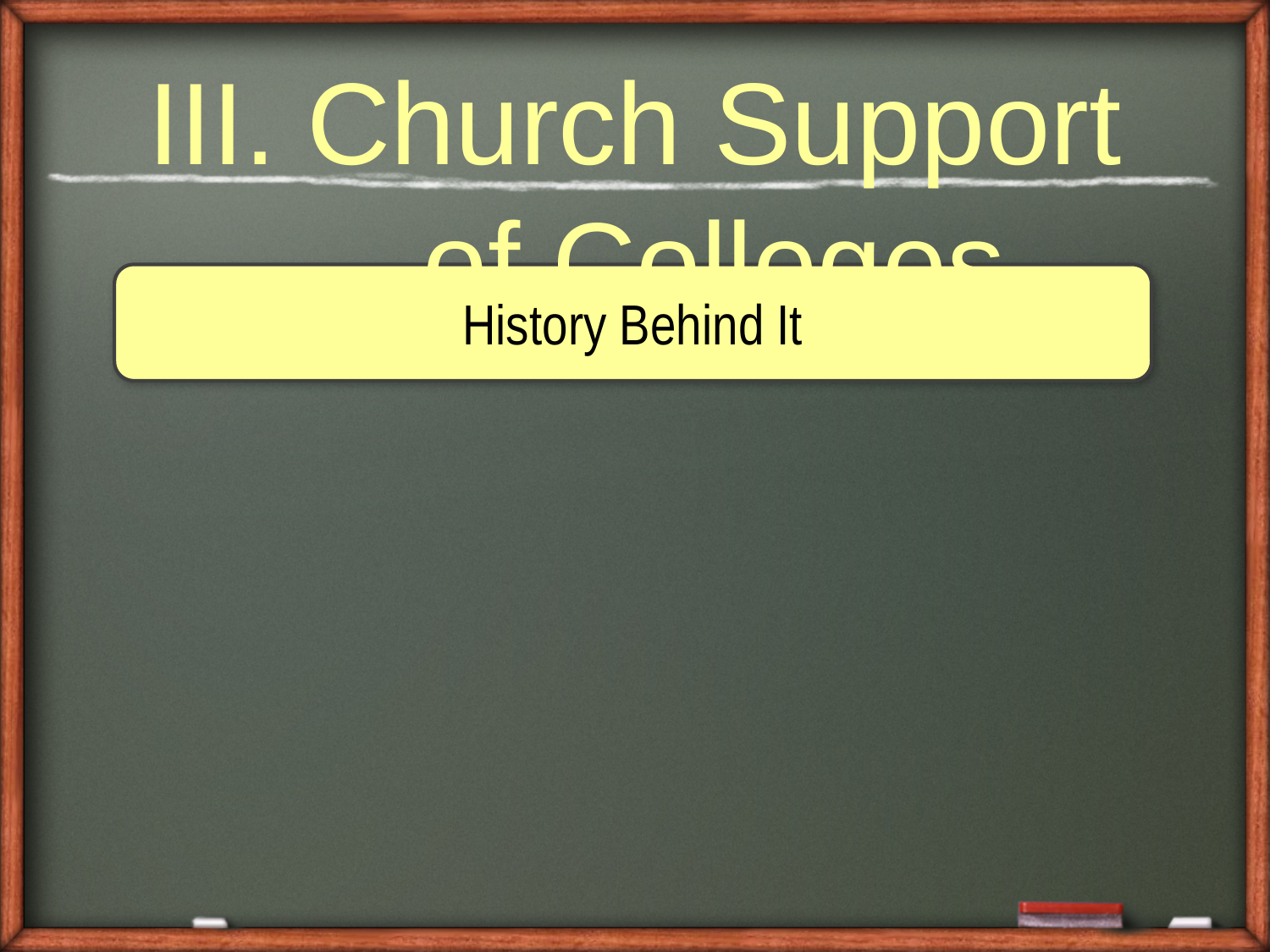

Church Support of Colleges
History Behind It